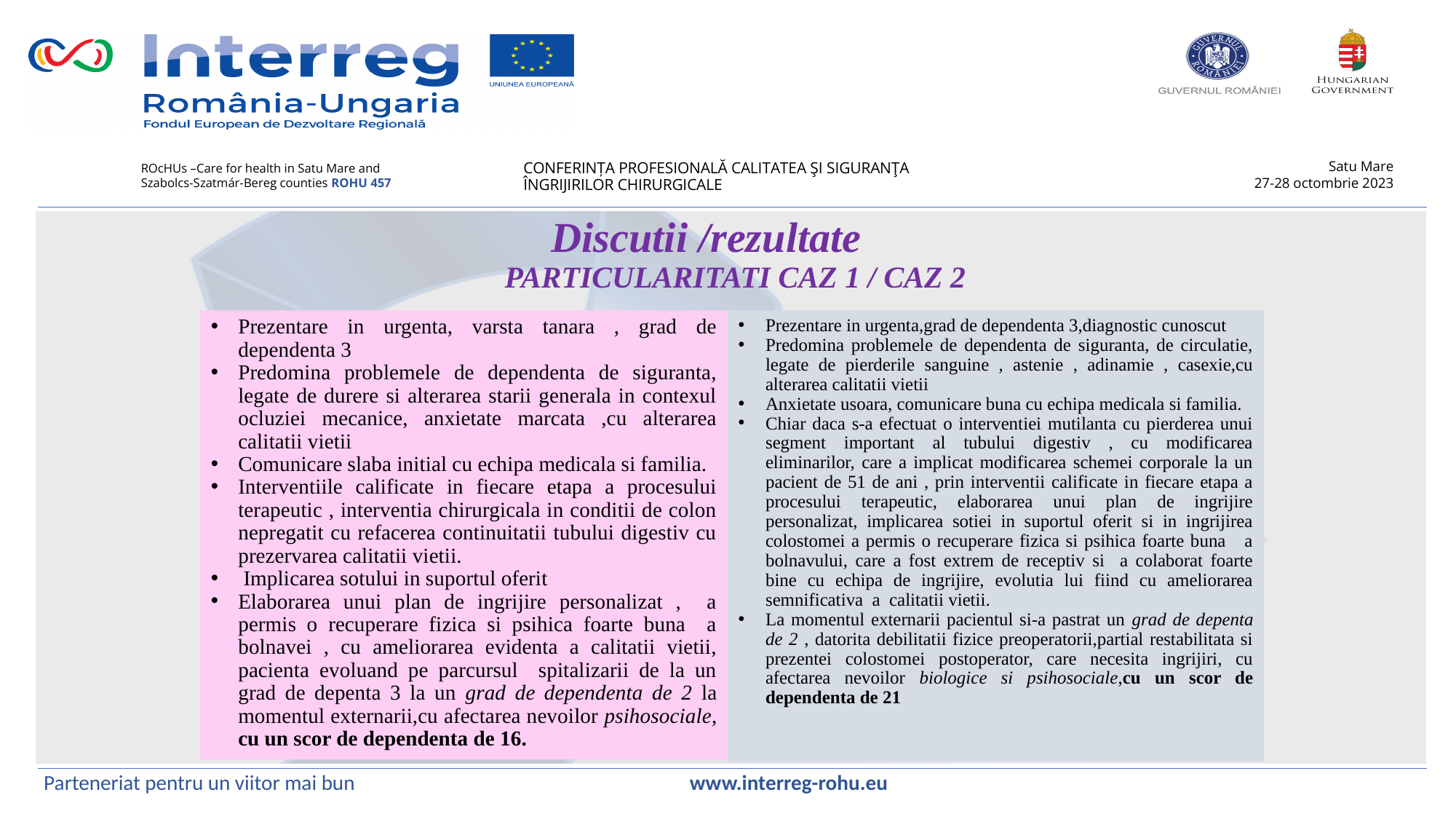

Discutii /rezultate
  PARTICULARITATI CAZ 1 / CAZ 2
Prezentare in urgenta, varsta tanara , grad de dependenta 3
Predomina problemele de dependenta de siguranta, legate de durere si alterarea starii generala in contexul ocluziei mecanice, anxietate marcata ,cu alterarea calitatii vietii
Comunicare slaba initial cu echipa medicala si familia.
Interventiile calificate in fiecare etapa a procesului terapeutic , interventia chirurgicala in conditii de colon nepregatit cu refacerea continuitatii tubului digestiv cu prezervarea calitatii vietii.
 Implicarea sotului in suportul oferit
Elaborarea unui plan de ingrijire personalizat ,  a permis o recuperare fizica si psihica foarte buna  a bolnavei , cu ameliorarea evidenta a calitatii vietii, pacienta evoluand pe parcursul  spitalizarii de la un grad de depenta 3 la un grad de dependenta de 2 la momentul externarii,cu afectarea nevoilor psihosociale, cu un scor de dependenta de 16.
Prezentare in urgenta,grad de dependenta 3,diagnostic cunoscut
Predomina problemele de dependenta de siguranta, de circulatie, legate de pierderile sanguine , astenie , adinamie , casexie,cu alterarea calitatii vietii
Anxietate usoara, comunicare buna cu echipa medicala si familia.
Chiar daca s-a efectuat o interventiei mutilanta cu pierderea unui segment important al tubului digestiv , cu modificarea eliminarilor, care a implicat modificarea schemei corporale la un pacient de 51 de ani , prin interventii calificate in fiecare etapa a procesului terapeutic, elaborarea unui plan de ingrijire personalizat, implicarea sotiei in suportul oferit si in ingrijirea colostomei a permis o recuperare fizica si psihica foarte buna   a bolnavului, care a fost extrem de receptiv si  a colaborat foarte bine cu echipa de ingrijire, evolutia lui fiind cu ameliorarea semnificativa  a  calitatii vietii.
La momentul externarii pacientul si-a pastrat un grad de depenta de 2 , datorita debilitatii fizice preoperatorii,partial restabilitata si prezentei colostomei postoperator, care necesita ingrijiri, cu afectarea nevoilor biologice si psihosociale,cu un scor de dependenta de 21

Parteneriat pentru un viitor mai bun                                                                                www.interreg-rohu.eu